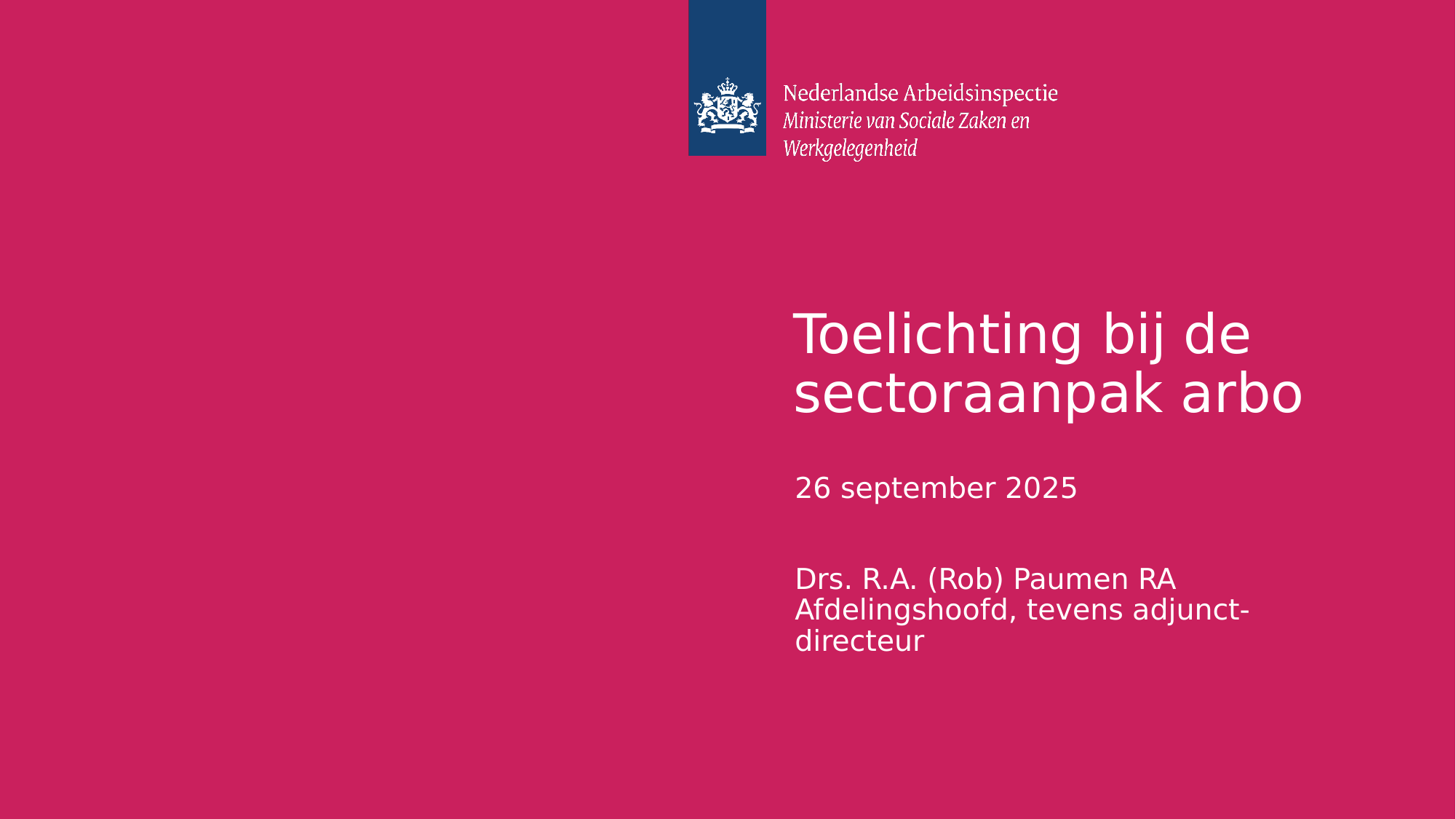

# Toelichting bij de sectoraanpak arbo
26 september 2025

Drs. R.A. (Rob) Paumen RA
Afdelingshoofd, tevens adjunct-directeur